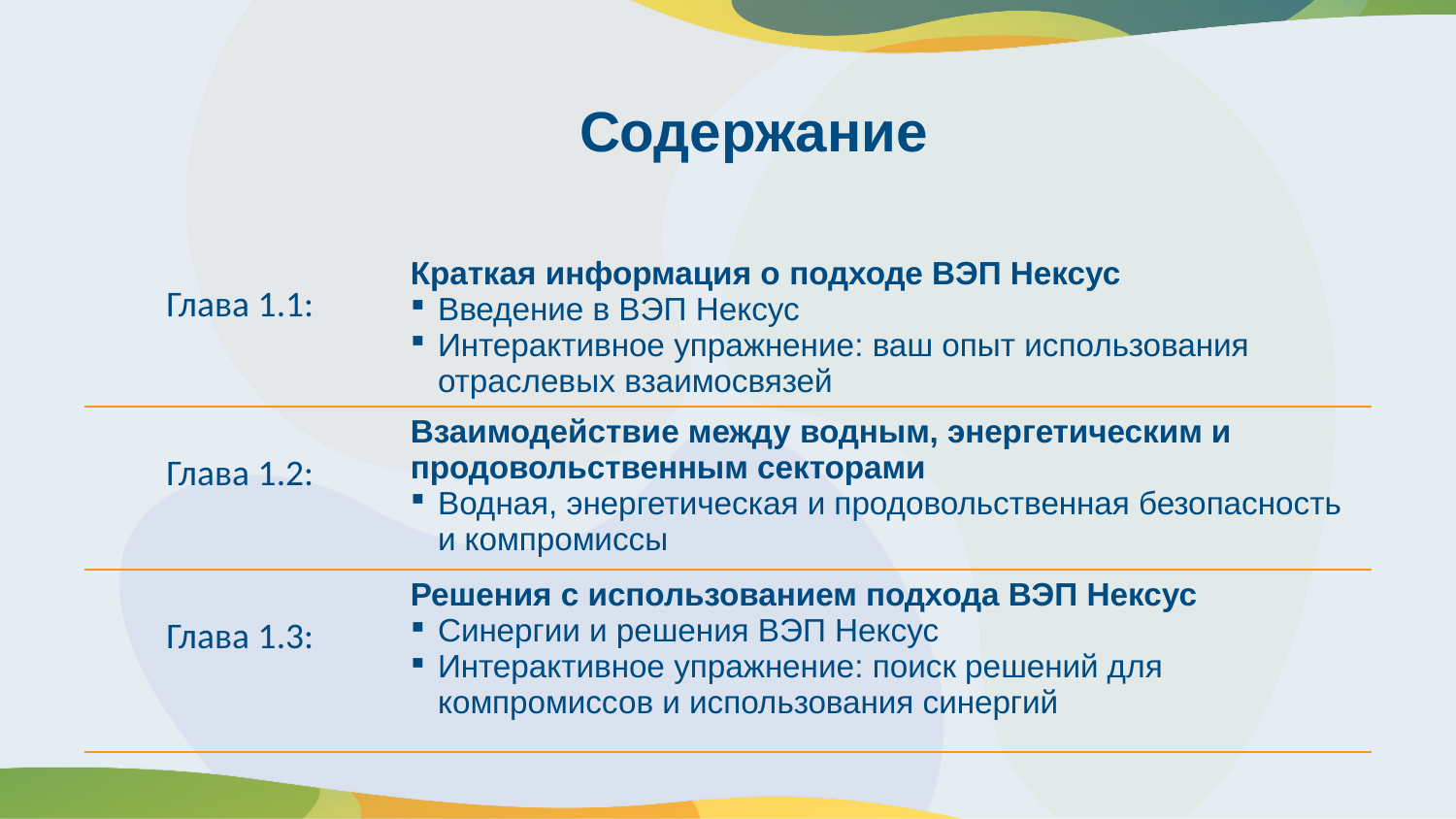

# Содержание
| Глава 1.1: | Краткая информация о подходе ВЭП Нексус Введение в ВЭП Нексус Интерактивное упражнение: ваш опыт использования отраслевых взаимосвязей |
| --- | --- |
| Глава 1.2: | Взаимодействие между водным, энергетическим и продовольственным секторами Водная, энергетическая и продовольственная безопасность и компромиссы |
| Глава 1.3: | Решения с использованием подхода ВЭП Нексус Синергии и решения ВЭП Нексус Интерактивное упражнение: поиск решений для компромиссов и использования синергий |